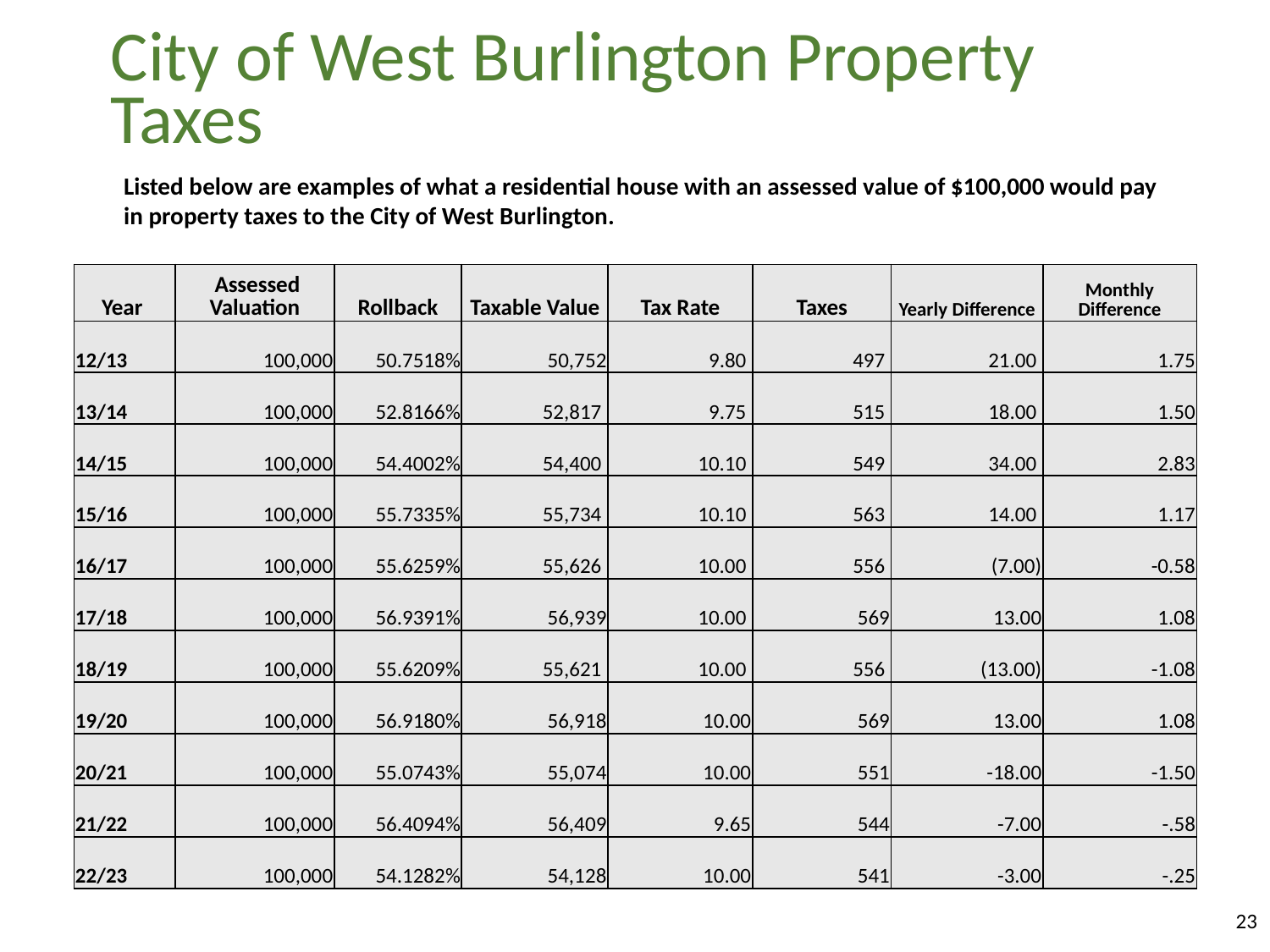

# City of West Burlington Property Taxes
Listed below are examples of what a residential house with an assessed value of $100,000 would pay in property taxes to the City of West Burlington.
| Year | Assessed Valuation | Rollback | Taxable Value | Tax Rate | Taxes | Yearly Difference | Monthly Difference |
| --- | --- | --- | --- | --- | --- | --- | --- |
| 12/13 | 100,000 | 50.7518% | 50,752 | 9.80 | 497 | 21.00 | 1.75 |
| 13/14 | 100,000 | 52.8166% | 52,817 | 9.75 | 515 | 18.00 | 1.50 |
| 14/15 | 100,000 | 54.4002% | 54,400 | 10.10 | 549 | 34.00 | 2.83 |
| 15/16 | 100,000 | 55.7335% | 55,734 | 10.10 | 563 | 14.00 | 1.17 |
| 16/17 | 100,000 | 55.6259% | 55,626 | 10.00 | 556 | (7.00) | -0.58 |
| 17/18 | 100,000 | 56.9391% | 56,939 | 10.00 | 569 | 13.00 | 1.08 |
| 18/19 | 100,000 | 55.6209% | 55,621 | 10.00 | 556 | (13.00) | -1.08 |
| 19/20 | 100,000 | 56.9180% | 56,918 | 10.00 | 569 | 13.00 | 1.08 |
| 20/21 | 100,000 | 55.0743% | 55,074 | 10.00 | 551 | -18.00 | -1.50 |
| 21/22 | 100,000 | 56.4094% | 56,409 | 9.65 | 544 | -7.00 | -.58 |
| 22/23 | 100,000 | 54.1282% | 54,128 | 10.00 | 541 | -3.00 | -.25 |
23